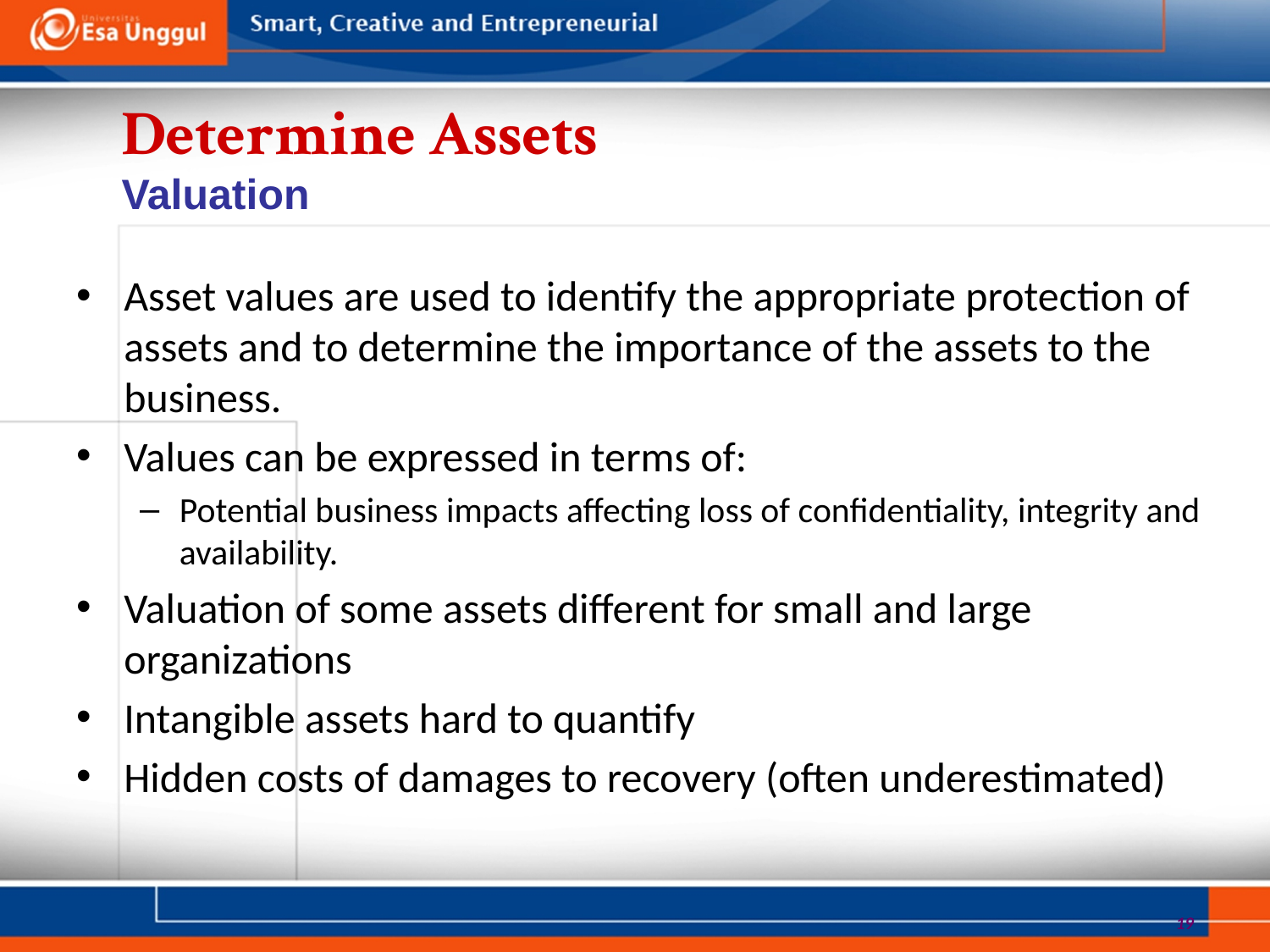

Determine Assets
Valuation
Asset values are used to identify the appropriate protection of assets and to determine the importance of the assets to the business.
Values can be expressed in terms of:
Potential business impacts affecting loss of confidentiality, integrity and availability.
Valuation of some assets different for small and large organizations
Intangible assets hard to quantify
Hidden costs of damages to recovery (often underestimated)

19